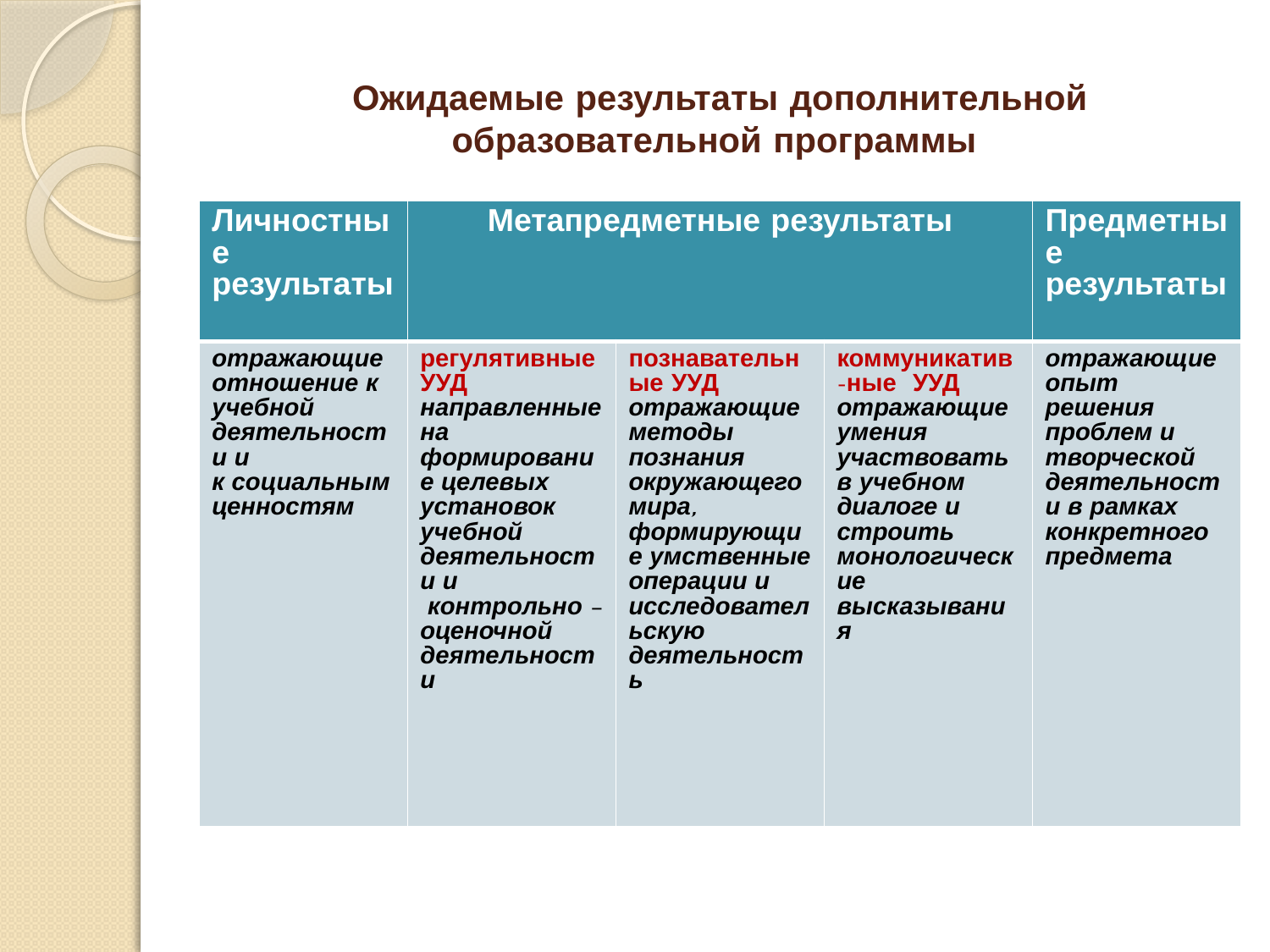

# Ожидаемые результаты дополнительной образовательной программы
| Личностные результаты | Метапредметные результаты |  |  | Предметные результаты |
| --- | --- | --- | --- | --- |
| отражающие отношение к учебной деятельности и к социальным ценностям | регулятивные УУД направленные на формирование целевых установок учебной деятельности и  контрольно – оценочной деятельности | познавательные УУД отражающие методы познания окружающего мира, формирующие умственные операции и исследовательскую деятельность | коммуникатив-ные УУД отражающие умения участвовать в учебном диалоге и строить монологические высказывания | отражающие опыт решения проблем и творческой деятельности в рамках конкретного предмета |